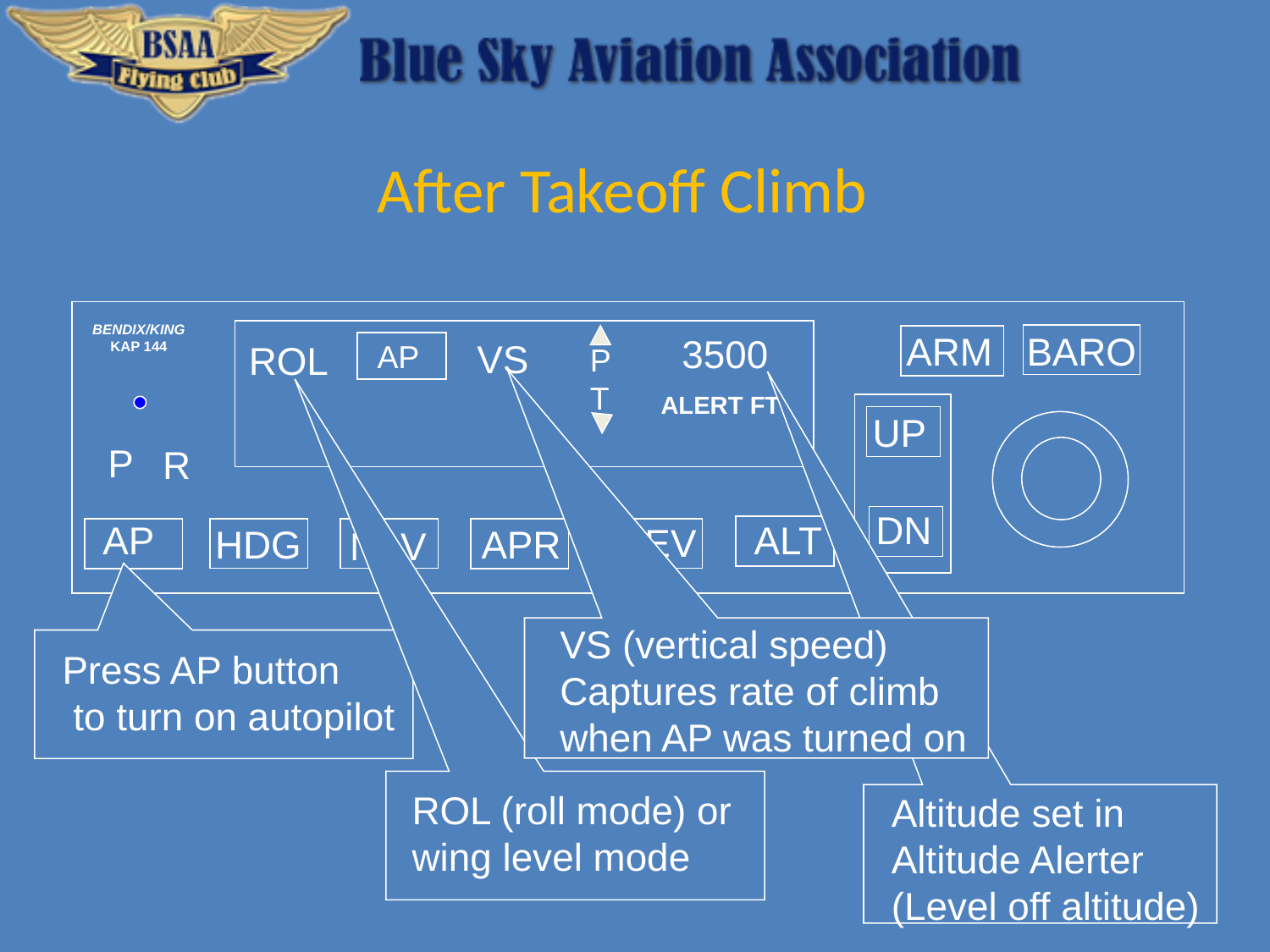

# After Takeoff Climb

BENDIX/KING
KAP 144

ARM
BARO
3500

VS
AP
ROL

P
T
ALERT FT

UP

P
R

DN

AP
ALT
REV
HDG
APR
NAV

VS (vertical speed)
Captures rate of climb
when AP was turned on

Press AP button
 to turn on autopilot

ROL (roll mode) or
wing level mode
Altitude set in
Altitude Alerter
(Level off altitude)

41